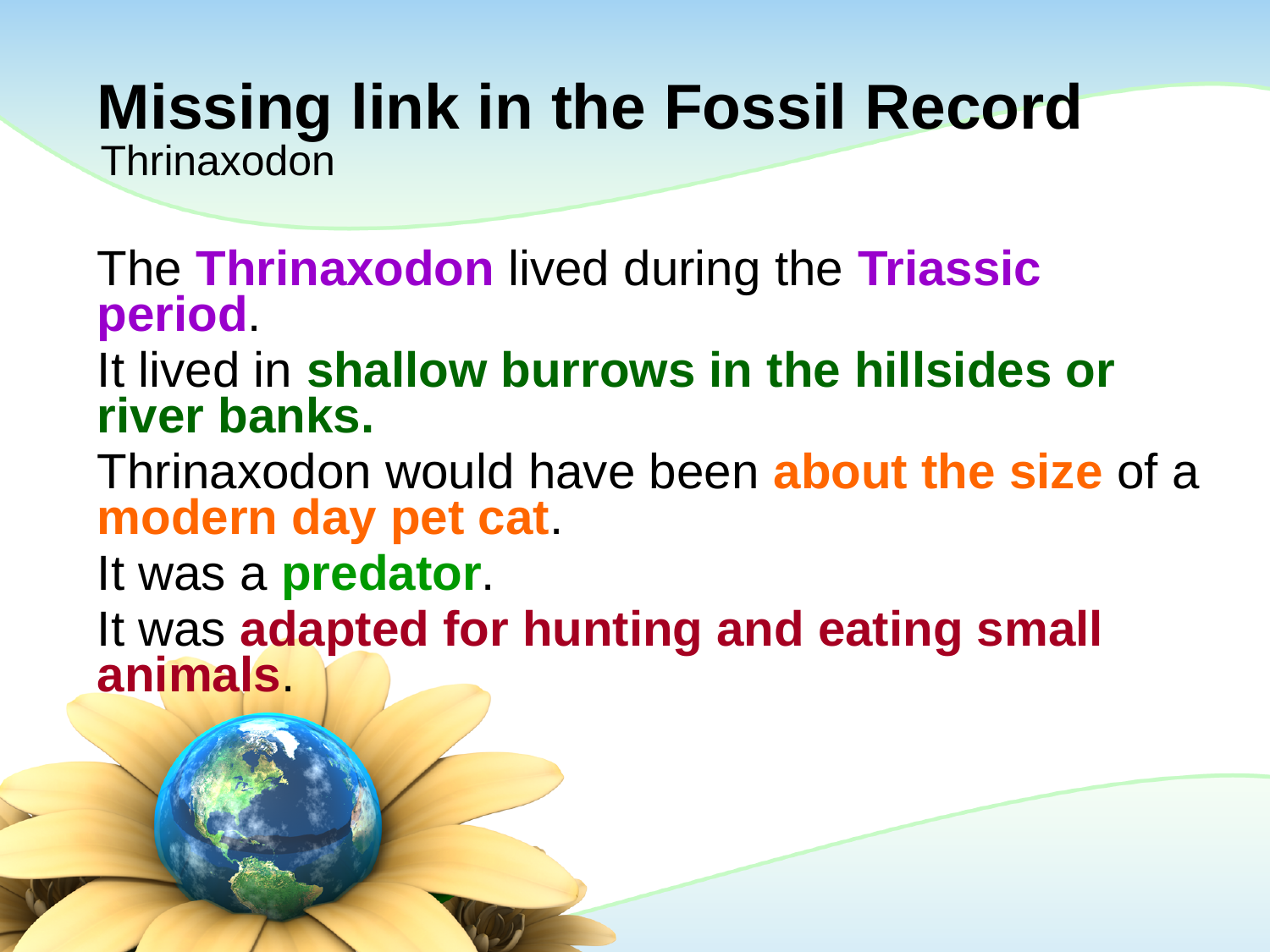

# Missing link in the Fossil Record
Thrinaxodon
The Thrinaxodon lived during the Triassic period.
It lived in shallow burrows in the hillsides or river banks.
Thrinaxodon would have been about the size of a modern day pet cat.
It was a predator.
It was adapted for hunting and eating small animals.